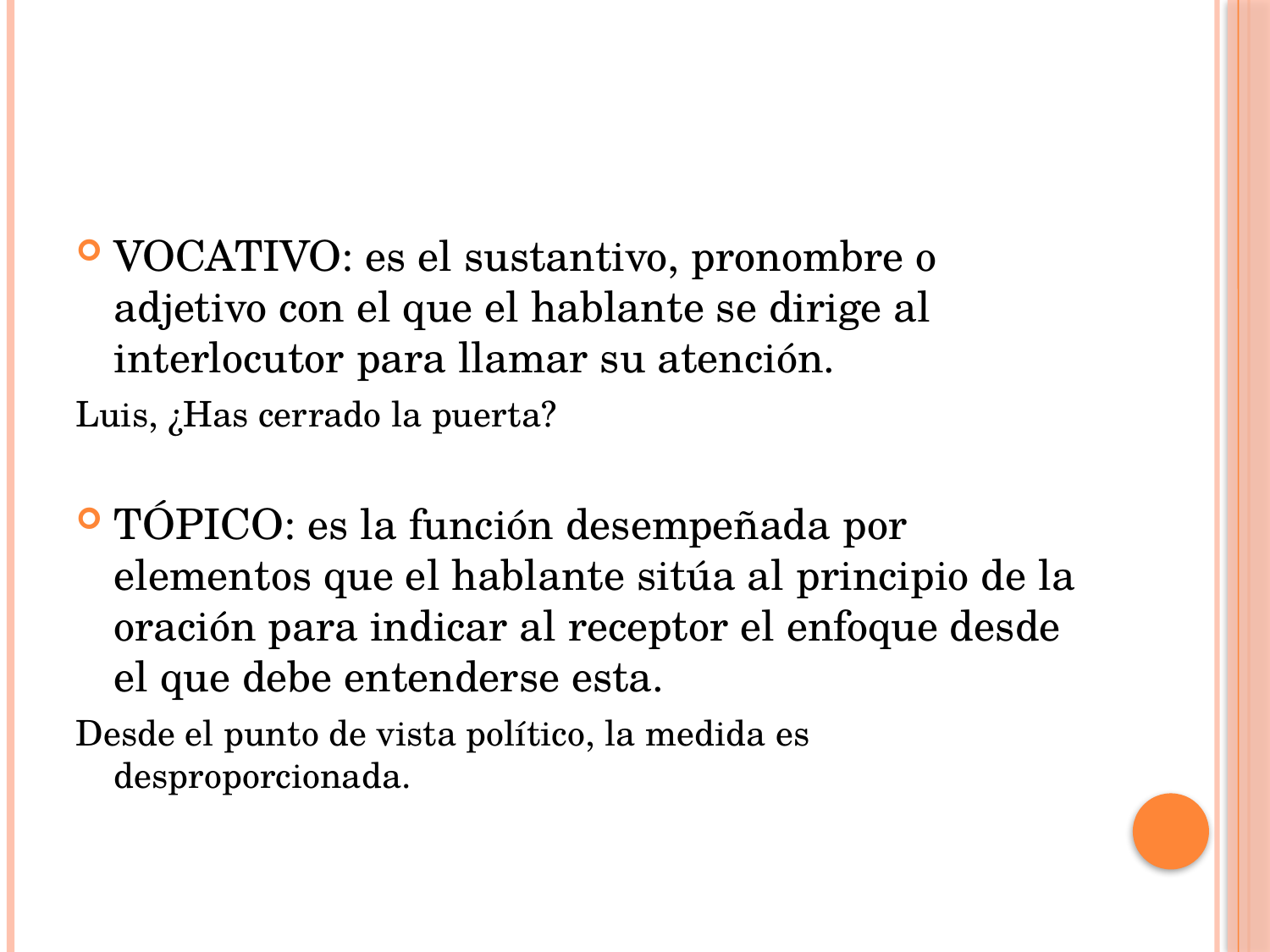

#
VOCATIVO: es el sustantivo, pronombre o adjetivo con el que el hablante se dirige al interlocutor para llamar su atención.
Luis, ¿Has cerrado la puerta?

TÓPICO: es la función desempeñada por elementos que el hablante sitúa al principio de la oración para indicar al receptor el enfoque desde el que debe entenderse esta.
Desde el punto de vista político, la medida es desproporcionada.